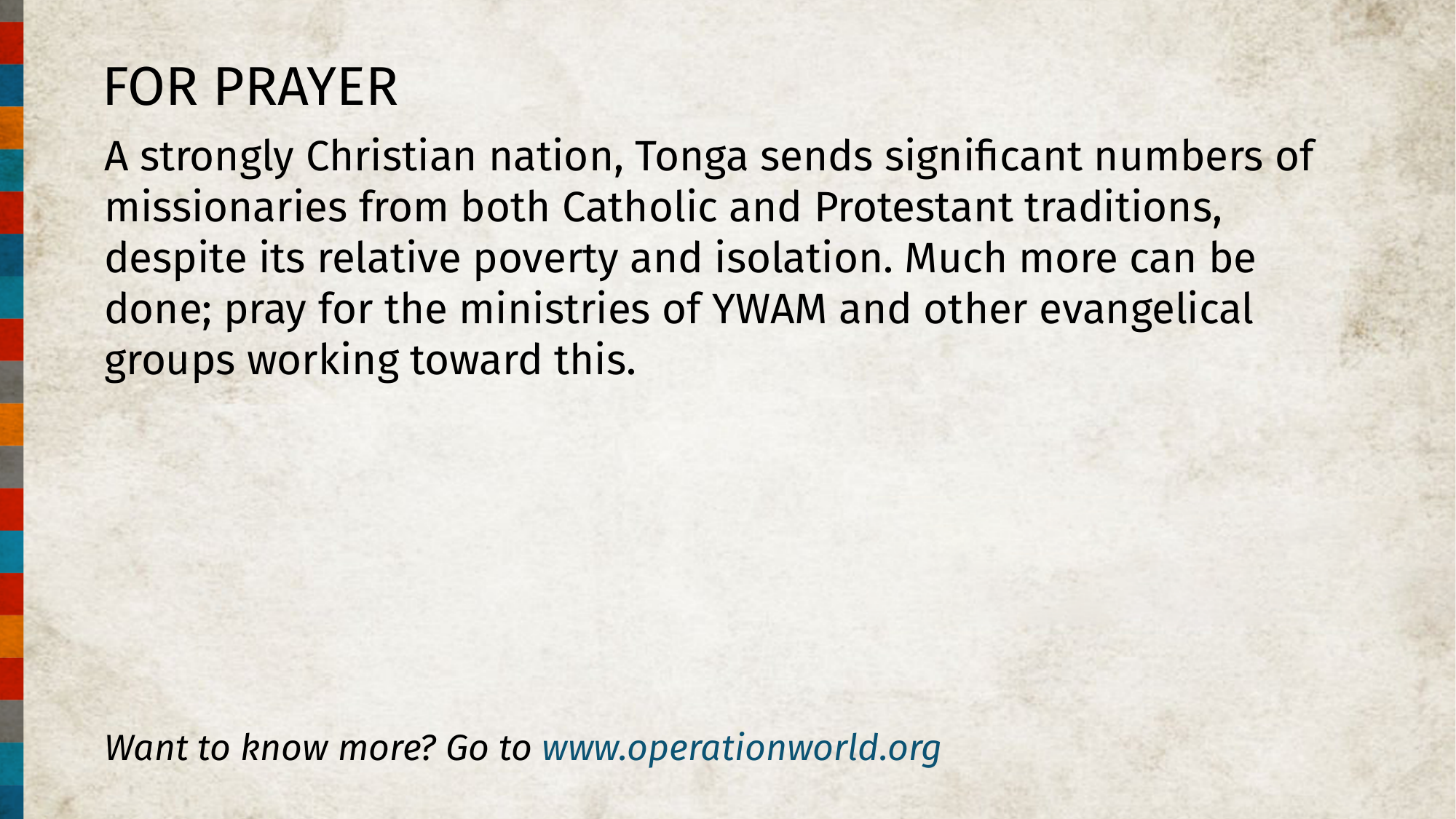

FOR PRAYER
A strongly Christian nation, Tonga sends significant numbers of missionaries from both Catholic and Protestant traditions, despite its relative poverty and isolation. Much more can be done; pray for the ministries of YWAM and other evangelical groups working toward this.

Want to know more? Go to www.operationworld.org